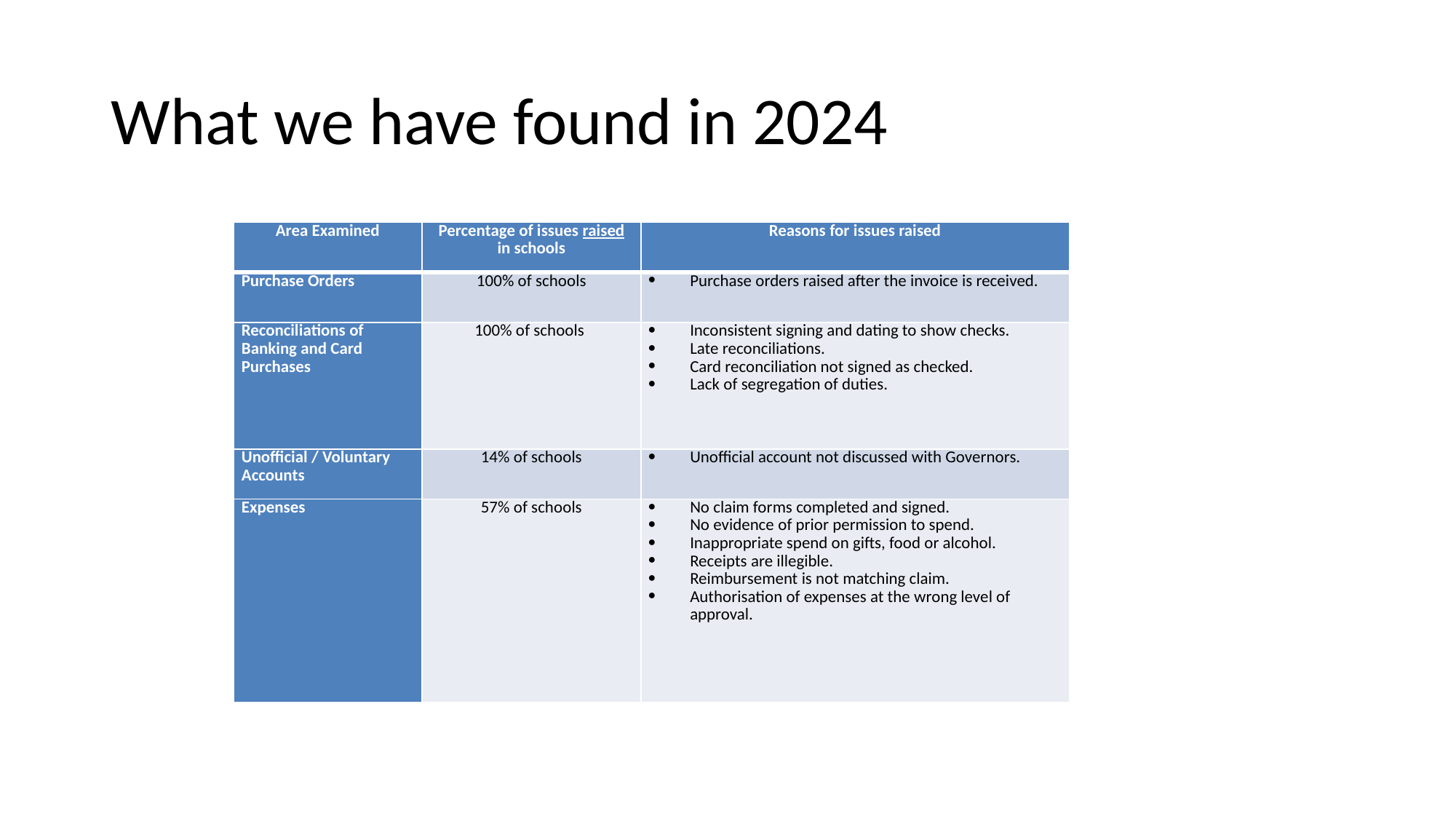

# What we have found in 2024
| Area Examined | Percentage of issues raised in schools | Reasons for issues raised |
| --- | --- | --- |
| Purchase Orders | 100% of schools | Purchase orders raised after the invoice is received. |
| Reconciliations of Banking and Card Purchases | 100% of schools | Inconsistent signing and dating to show checks. Late reconciliations. Card reconciliation not signed as checked. Lack of segregation of duties. |
| Unofficial / Voluntary Accounts | 14% of schools | Unofficial account not discussed with Governors. |
| Expenses | 57% of schools | No claim forms completed and signed. No evidence of prior permission to spend. Inappropriate spend on gifts, food or alcohol. Receipts are illegible. Reimbursement is not matching claim. Authorisation of expenses at the wrong level of approval. |